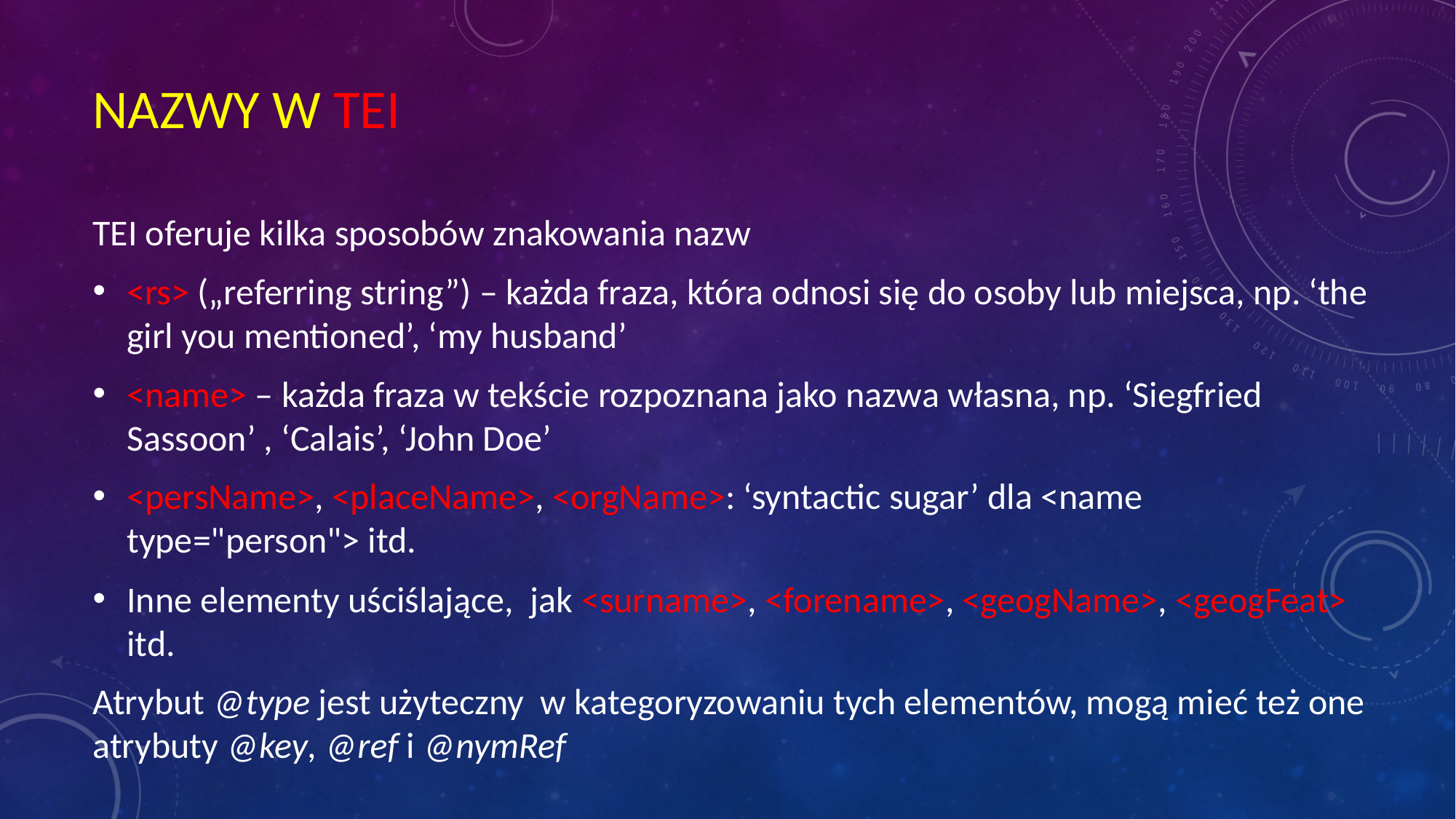

# NAZWY W TEI
TEI oferuje kilka sposobów znakowania nazw
<rs> („referring string”) – każda fraza, która odnosi się do osoby lub miejsca, np. ‘the girl you mentioned’, ‘my husband’
<name> – każda fraza w tekście rozpoznana jako nazwa własna, np. ‘Siegfried Sassoon’ , ‘Calais’, ‘John Doe’
<persName>, <placeName>, <orgName>: ‘syntactic sugar’ dla <name type="person"> itd.
Inne elementy uściślające,  jak <surname>, <forename>, <geogName>, <geogFeat> itd.
Atrybut @type jest użyteczny  w kategoryzowaniu tych elementów, mogą mieć też one atrybuty @key, @ref i @nymRef